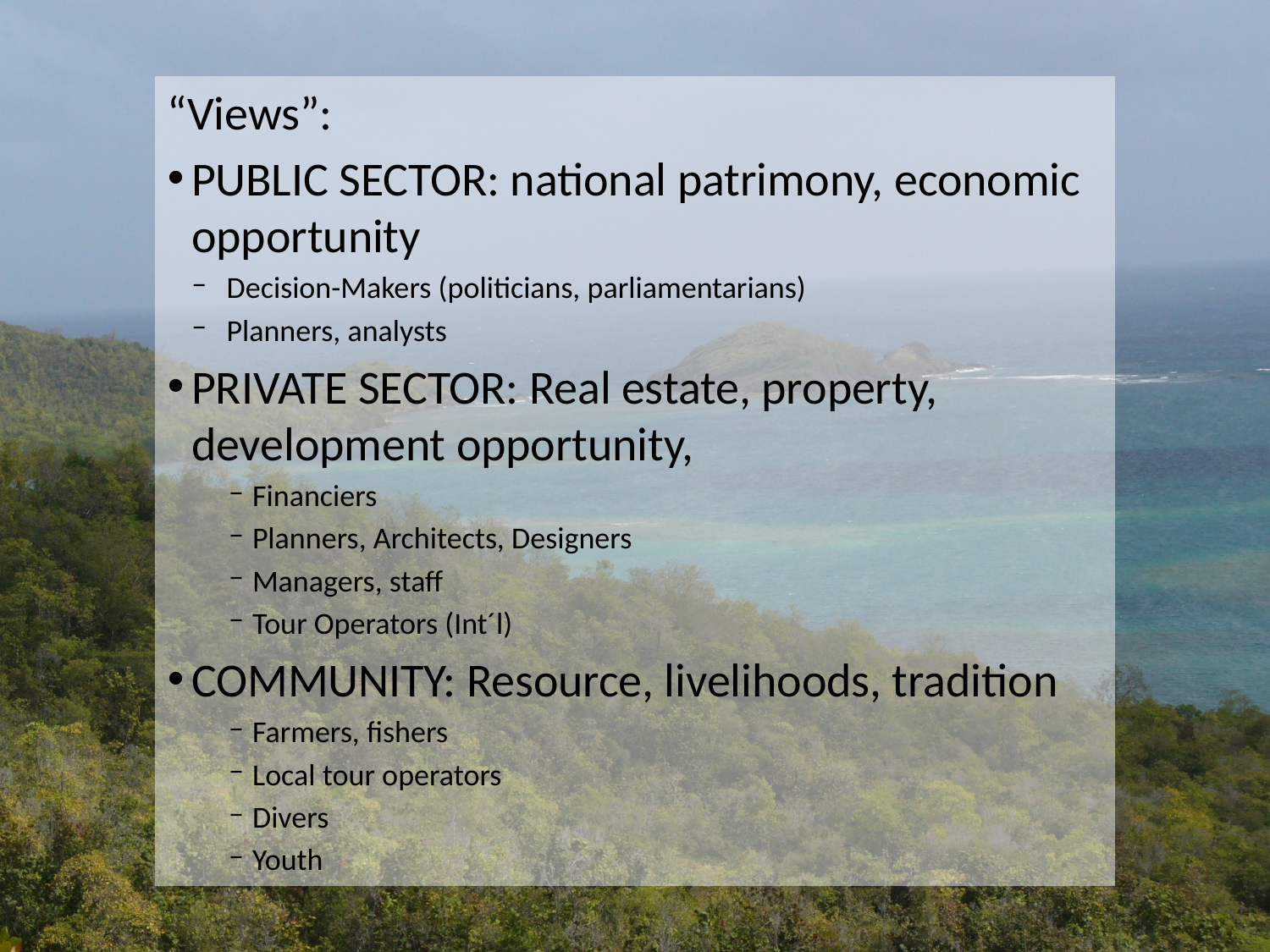

“Views”:
PUBLIC SECTOR: national patrimony, economic opportunity
Decision-Makers (politicians, parliamentarians)
Planners, analysts
PRIVATE SECTOR: Real estate, property, development opportunity,
Financiers
Planners, Architects, Designers
Managers, staff
Tour Operators (Int´l)
COMMUNITY: Resource, livelihoods, tradition
Farmers, fishers
Local tour operators
Divers
Youth